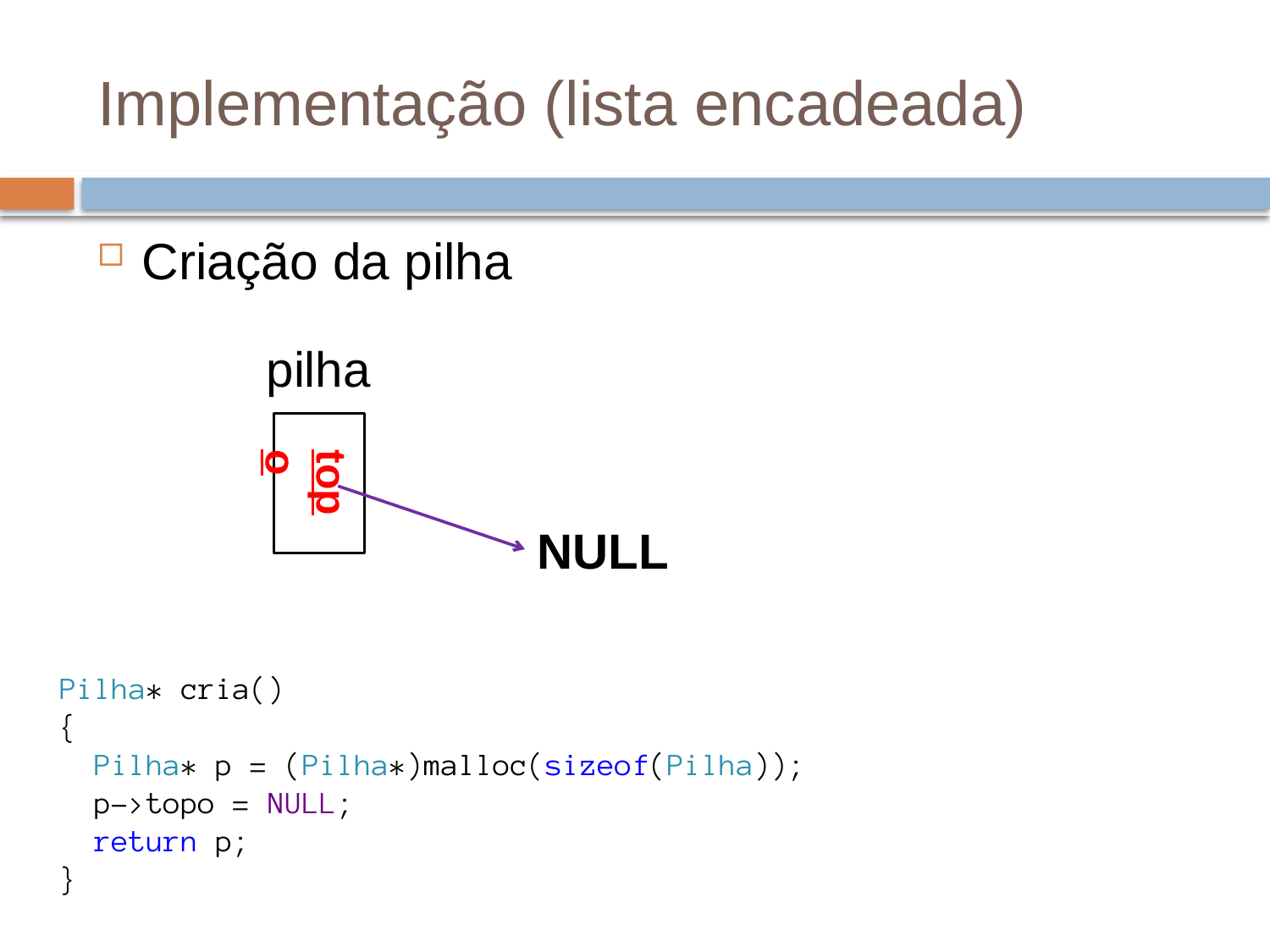

# Implementação (lista encadeada)
Criação da pilha
pilha

topo
NULL
Pilha* cria()
{
  Pilha* p = (Pilha*)malloc(sizeof(Pilha));
  p->topo = NULL;
  return p;
}